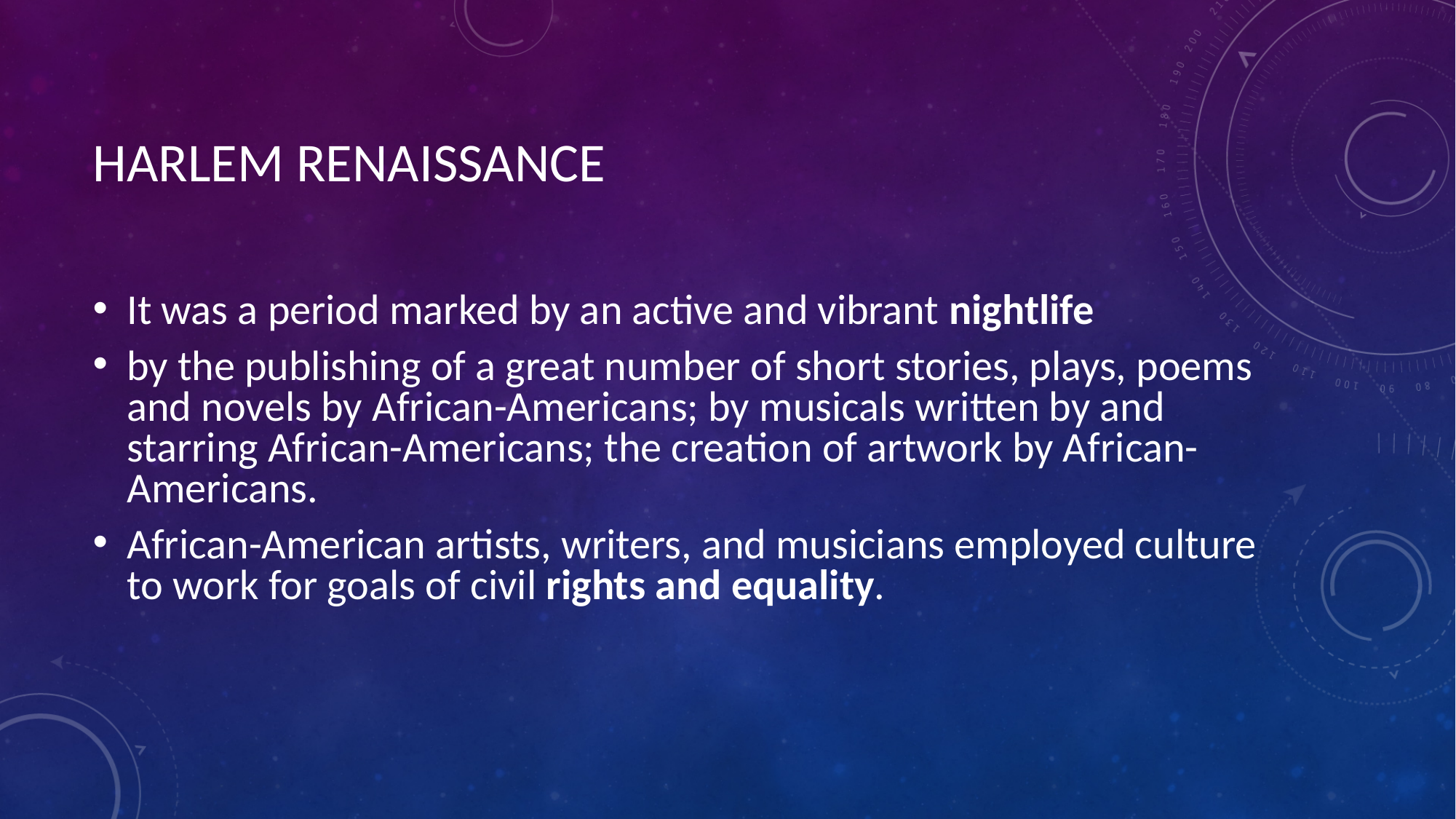

# Harlem Renaissance
It was a period marked by an active and vibrant nightlife
by the publishing of a great number of short stories, plays, poems and novels by African-Americans; by musicals written by and starring African-Americans; the creation of artwork by African-Americans.
African-American artists, writers, and musicians employed culture to work for goals of civil rights and equality.